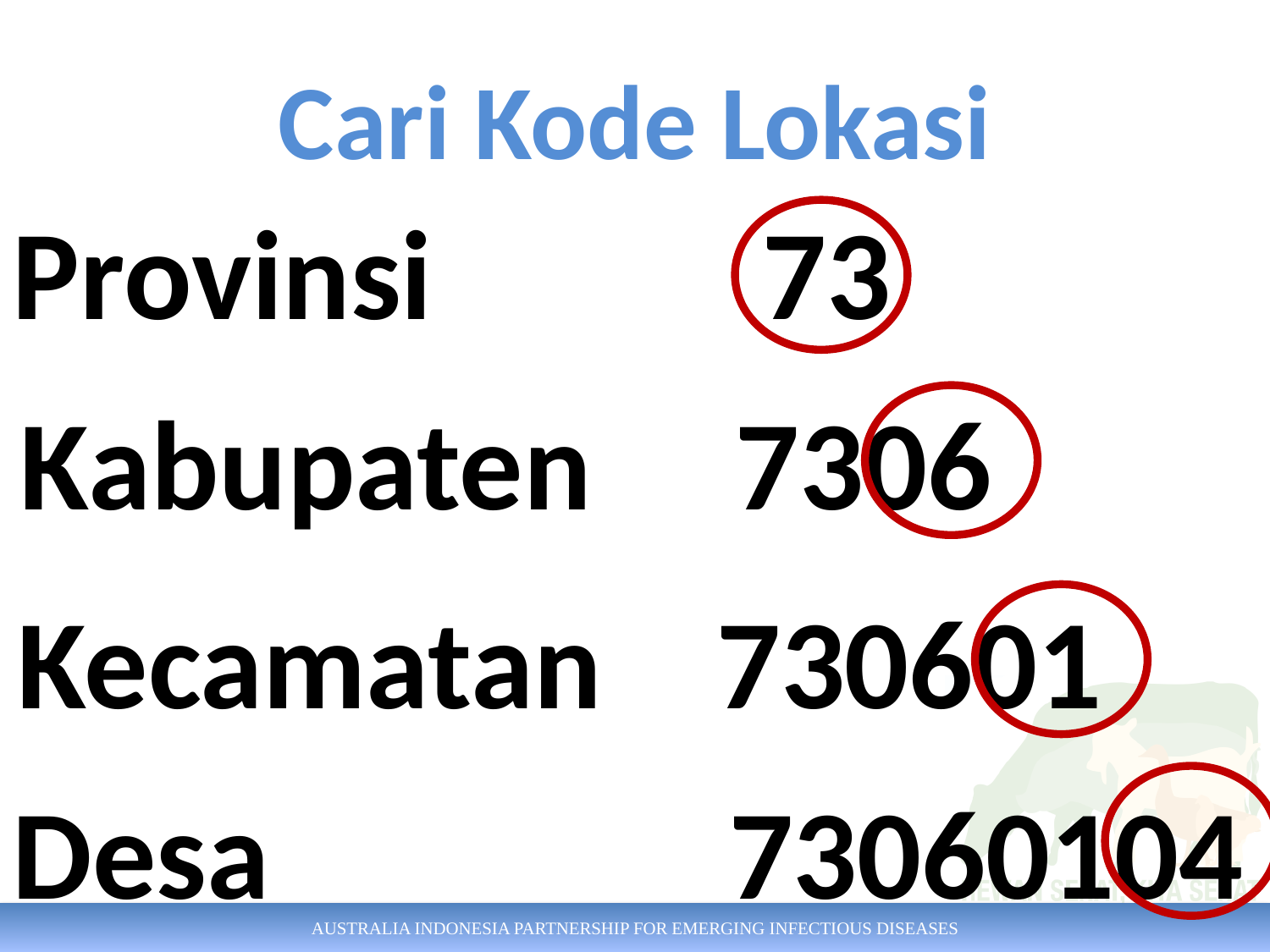

# Cari Kode Lokasi
Provinsi 		    73

Kabupaten     7306

Kecamatan    730601

Desa                73060104